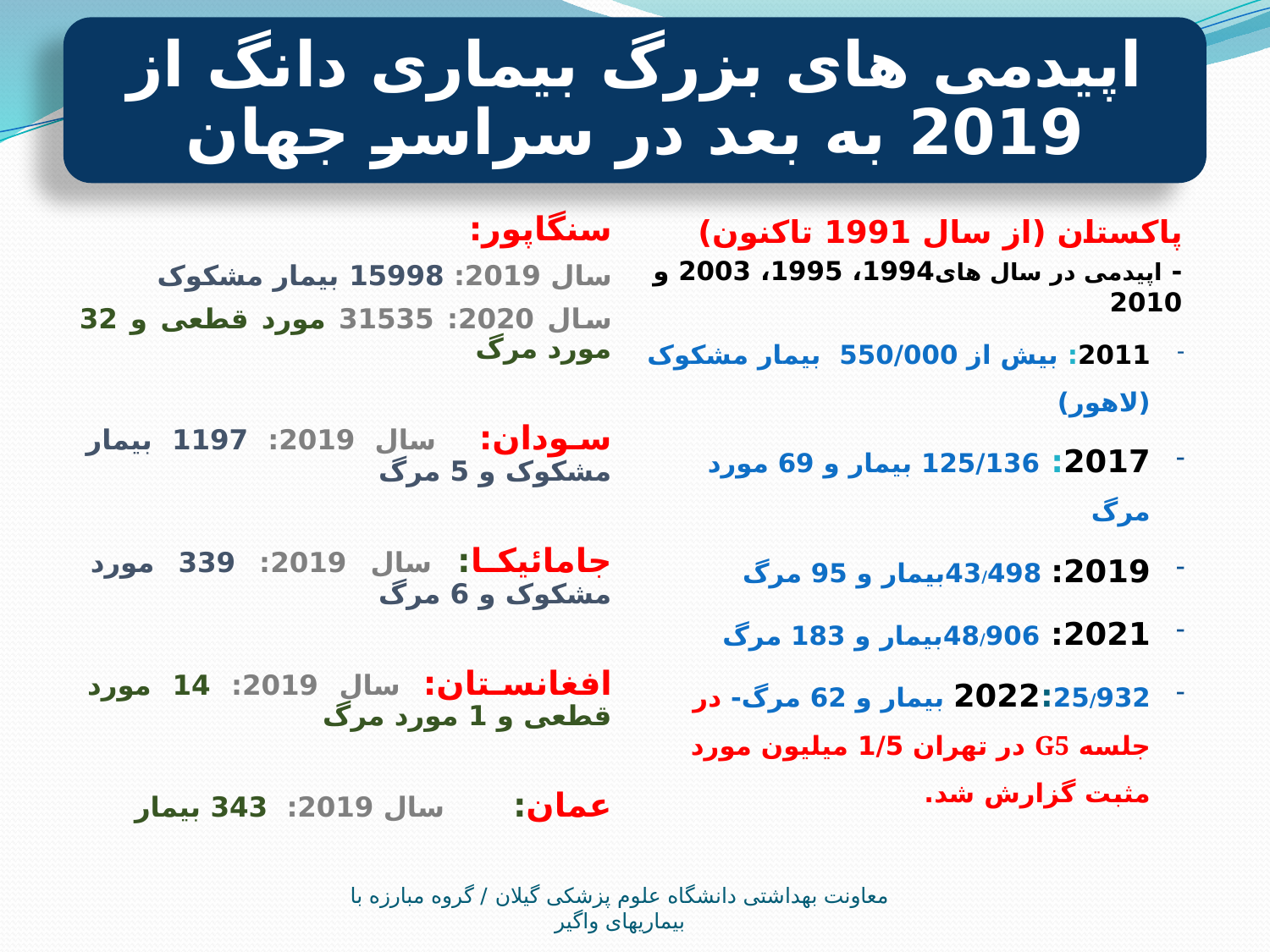

اپیدمی های بزرگ بیماری دانگ از 2019 به بعد در سراسر جهان
#
پاکستان (از سال 1991 تاکنون)
- اپیدمی در سال های1994، 1995، 2003 و 2010
2011: بیش از 550/000  بیمار مشکوک (لاهور)
2017: 125/136 بیمار و 69 مورد مرگ
2019: 43/498بیمار و 95 مرگ
2021: 48/906بیمار و 183 مرگ
2022:25/932 بیمار و 62 مرگ- در جلسه G5 در تهران 1/5 میلیون مورد مثبت گزارش شد.

سنگاپور:
سال 2019: 15998 بیمار مشکوک
سال 2020: 31535 مورد قطعی و 32 مورد مرگ

سودان:  سال 2019: 1197 بیمار مشکوک و 5 مرگ

جامائیکا: سال 2019: 339 مورد مشکوک و 6 مرگ

افغانستان: سال 2019: 14 مورد قطعی و 1 مورد مرگ

عمان:      سال 2019:  343 بیمار

معاونت بهداشتی دانشگاه علوم پزشکی گیلان / گروه مبارزه با بیماریهای واگیر